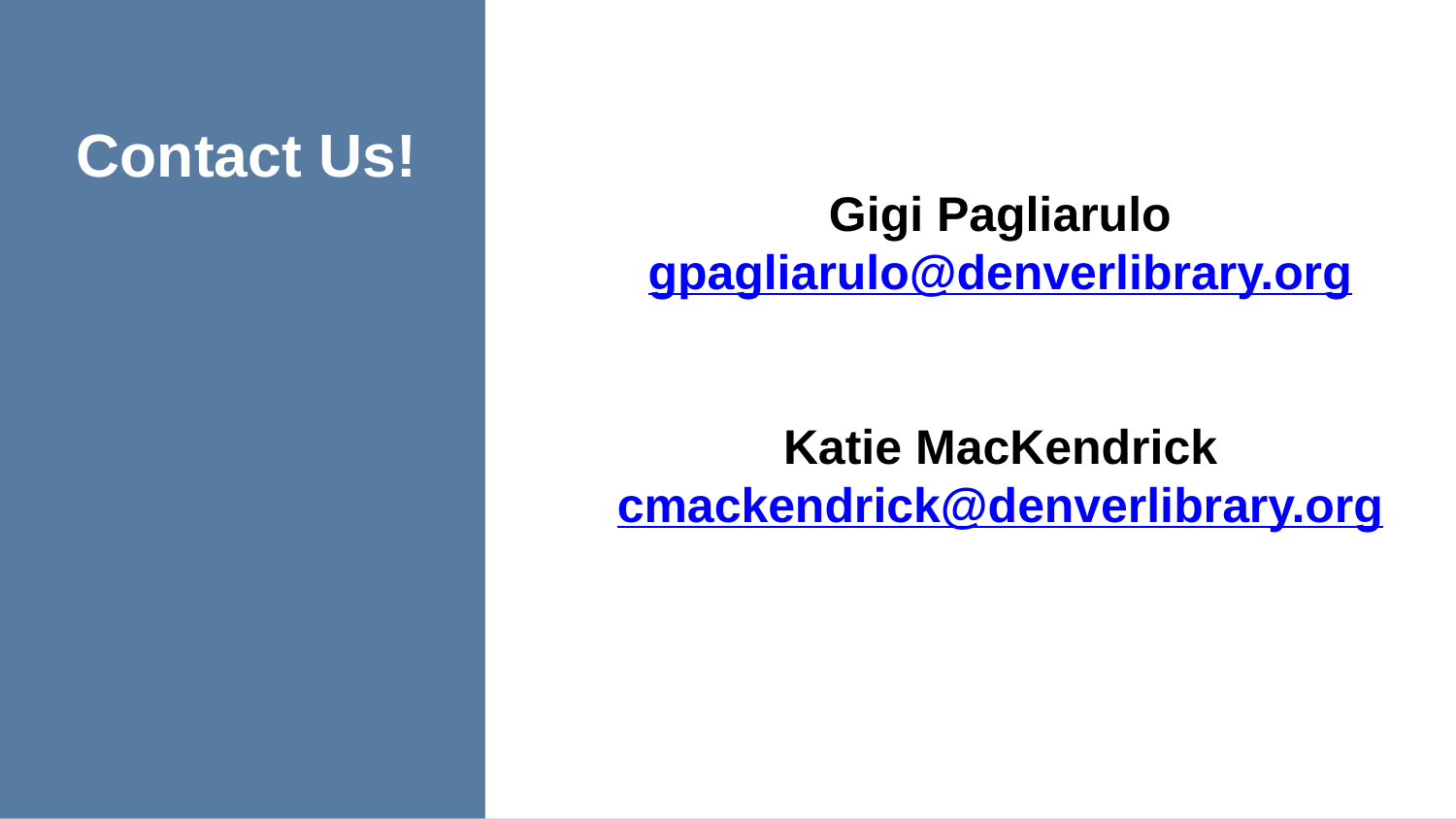

Contact Us!
Gigi Pagliarulo
gpagliarulo@denverlibrary.org

Katie MacKendrick
cmackendrick@denverlibrary.org